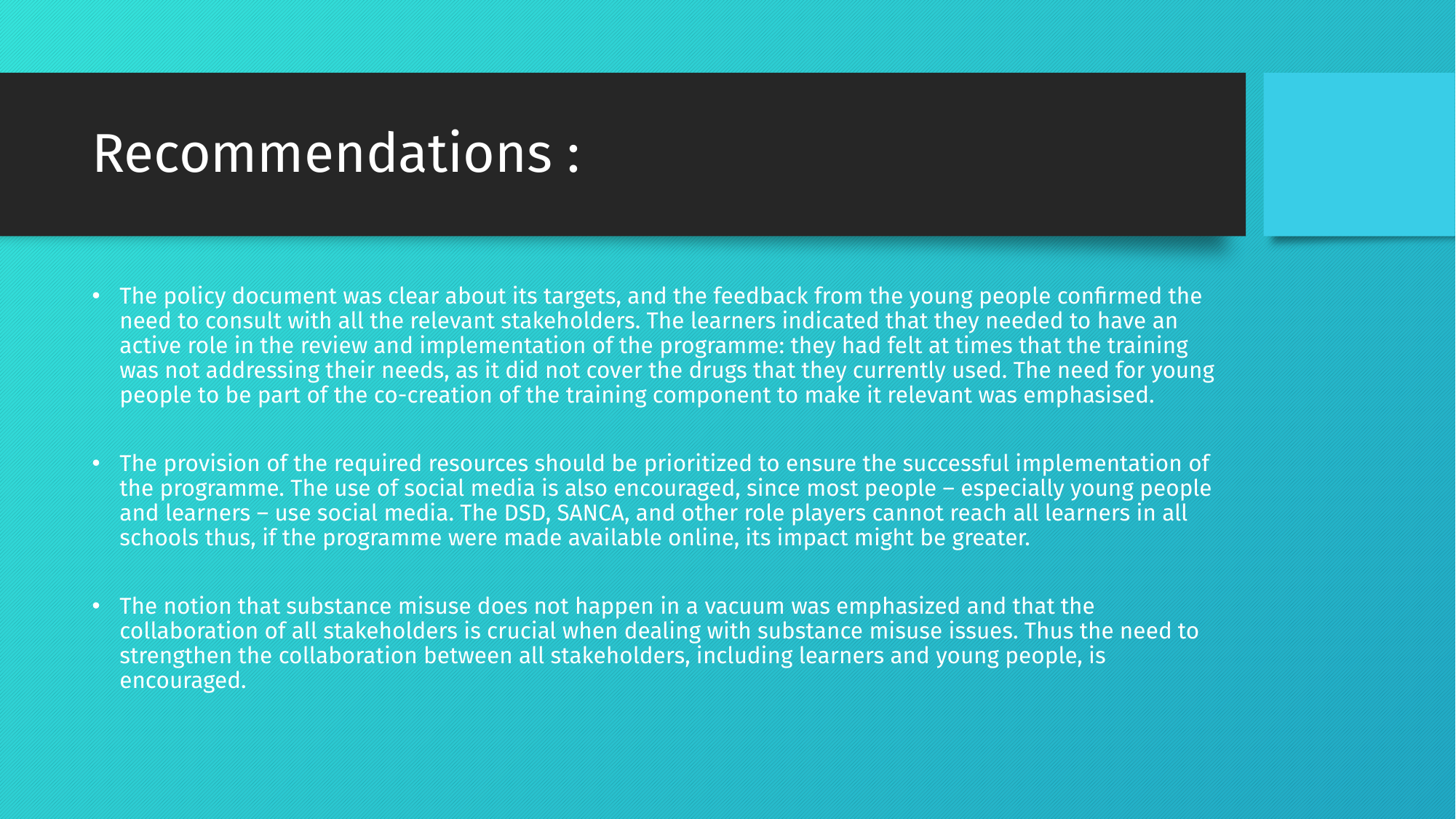

# Recommendations :
The policy document was clear about its targets, and the feedback from the young people confirmed the need to consult with all the relevant stakeholders. The learners indicated that they needed to have an active role in the review and implementation of the programme: they had felt at times that the training was not addressing their needs, as it did not cover the drugs that they currently used. The need for young people to be part of the co-creation of the training component to make it relevant was emphasised.

The provision of the required resources should be prioritized to ensure the successful implementation of the programme. The use of social media is also encouraged, since most people – especially young people and learners – use social media. The DSD, SANCA, and other role players cannot reach all learners in all schools thus, if the programme were made available online, its impact might be greater.

The notion that substance misuse does not happen in a vacuum was emphasized and that the collaboration of all stakeholders is crucial when dealing with substance misuse issues. Thus the need to strengthen the collaboration between all stakeholders, including learners and young people, is encouraged.